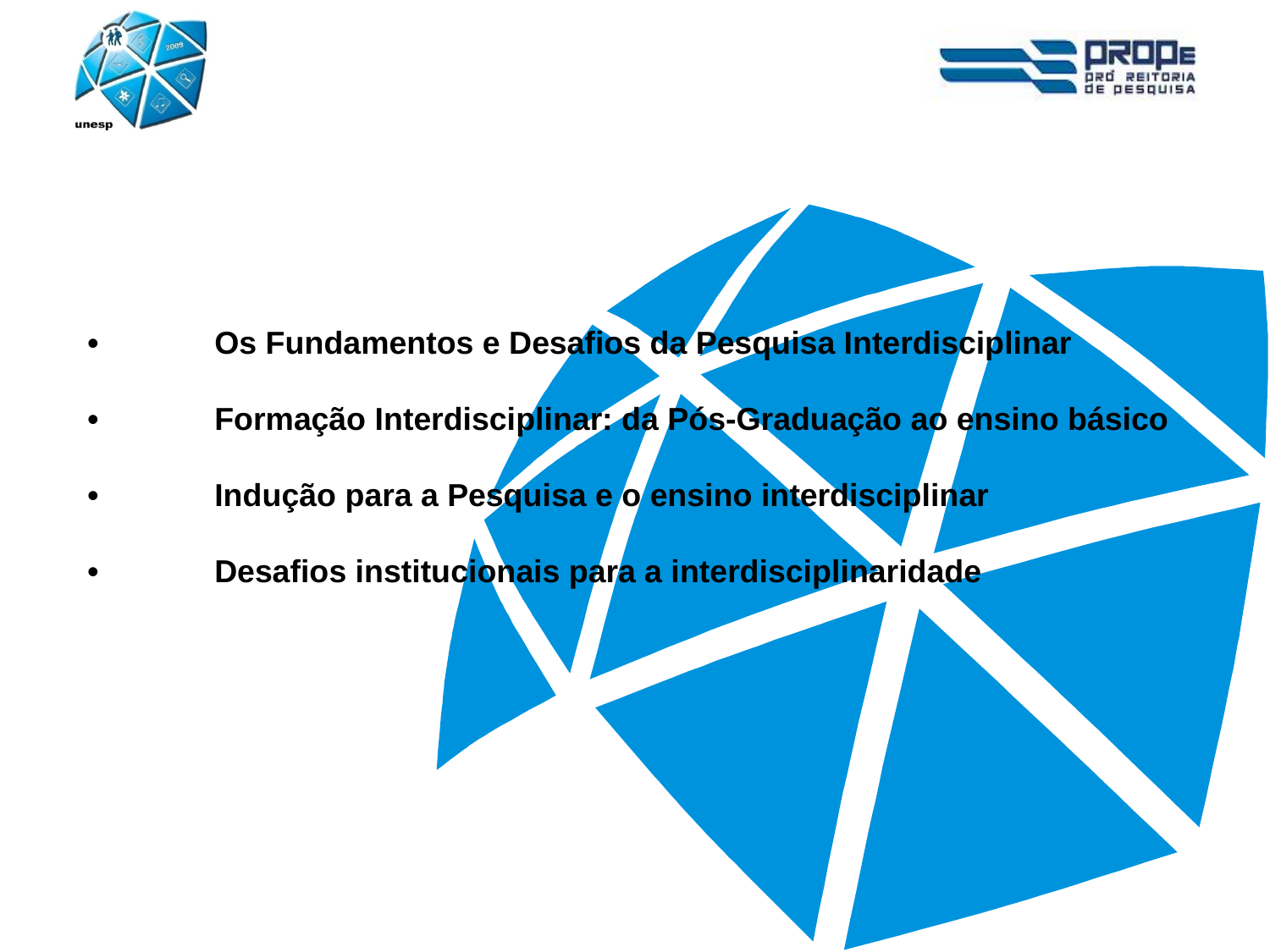

•	Os Fundamentos e Desafios da Pesquisa Interdisciplinar

•	Formação Interdisciplinar: da Pós-Graduação ao ensino básico

•	Indução para a Pesquisa e o ensino interdisciplinar

•	Desafios institucionais para a interdisciplinaridade